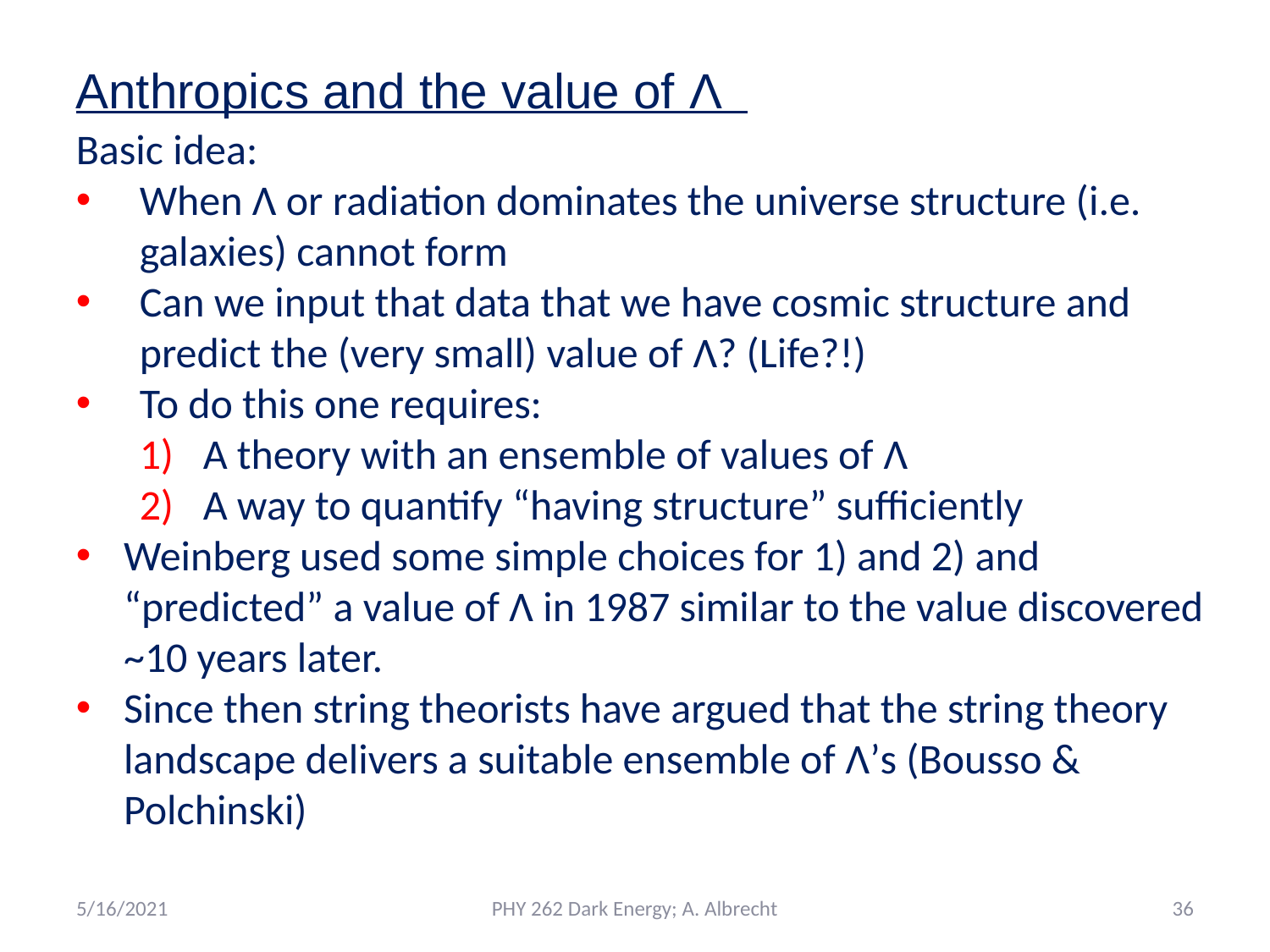

Anthropics and the value of Λ

Basic idea:
When Λ or radiation dominates the universe structure (i.e. galaxies) cannot form
Can we input that data that we have cosmic structure and predict the (very small) value of Λ? (Life?!)
To do this one requires:
A theory with an ensemble of values of Λ
A way to quantify “having structure” sufficiently
Weinberg used some simple choices for 1) and 2) and “predicted” a value of Λ in 1987 similar to the value discovered ~10 years later.
Since then string theorists have argued that the string theory landscape delivers a suitable ensemble of Λ’s (Bousso & Polchinski)

5/16/2021
PHY 262 Dark Energy; A. Albrecht
36